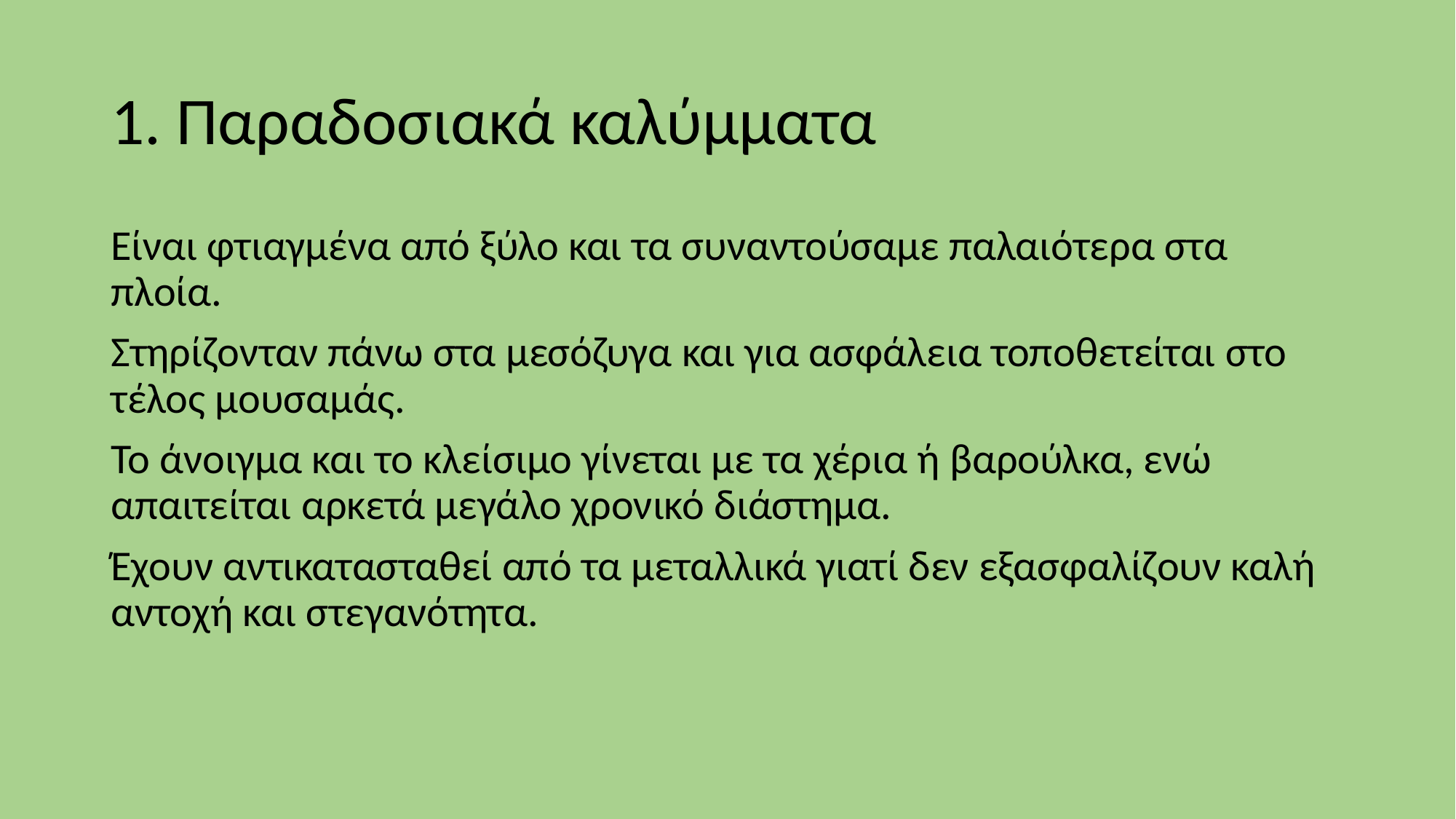

# 1. Παραδοσιακά καλύμματα
Είναι φτιαγμένα από ξύλο και τα συναντούσαμε παλαιότερα στα πλοία.
Στηρίζονταν πάνω στα μεσόζυγα και για ασφάλεια τοποθετείται στο τέλος μουσαμάς.
Το άνοιγμα και το κλείσιμο γίνεται με τα χέρια ή βαρούλκα, ενώ απαιτείται αρκετά μεγάλο χρονικό διάστημα.
Έχουν αντικατασταθεί από τα μεταλλικά γιατί δεν εξασφαλίζουν καλή αντοχή και στεγανότητα.